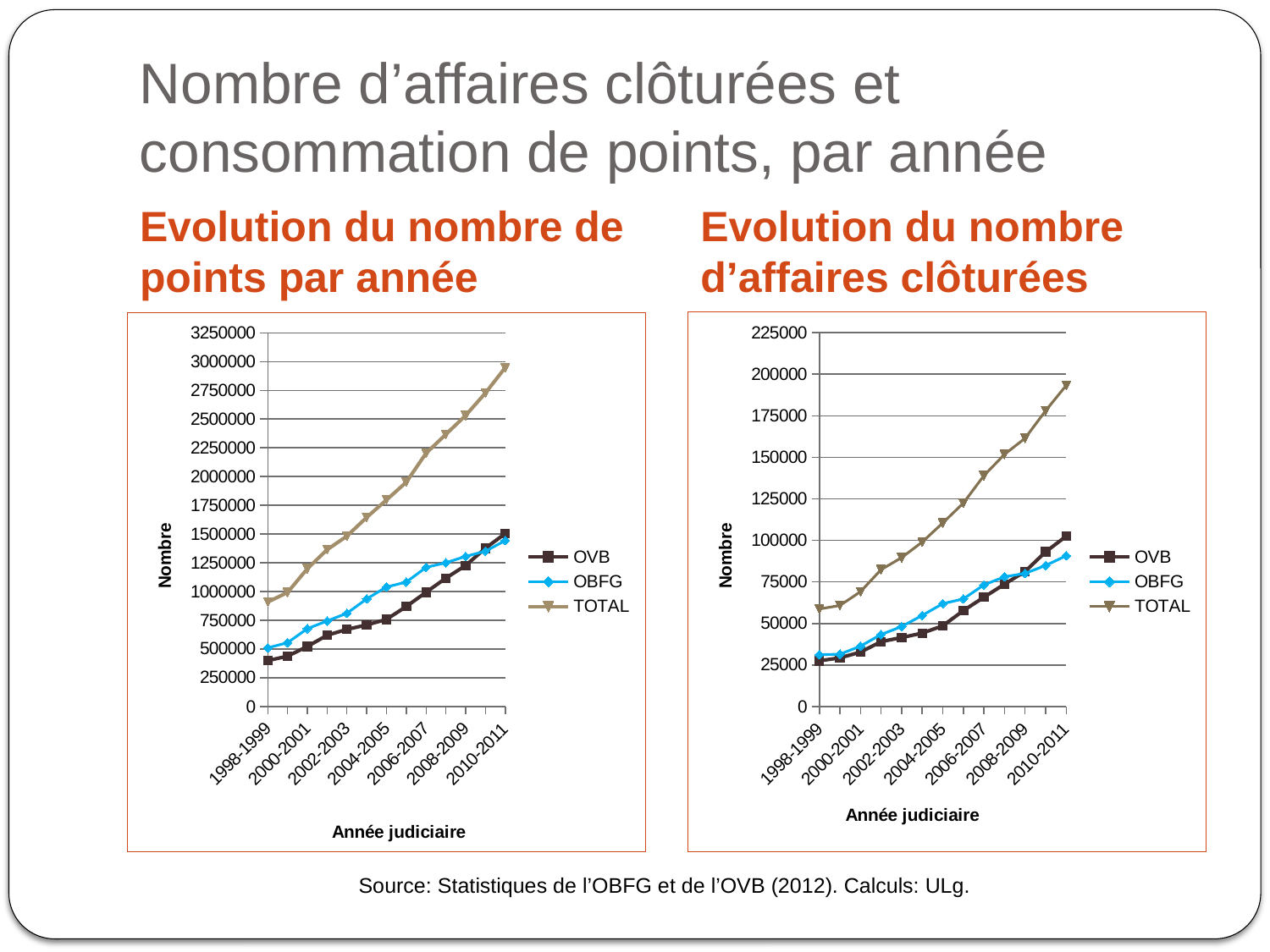

# Nombre d’affaires clôturées et consommation de points, par année
Evolution du nombre de points par année
Evolution du nombre d’affaires clôturées

### Chart

| Category |  |  |  |
|---|---|---|---|
| 1998-1999 | 398991.3 | 509959.6 | 908950.899999999 |
| 1999-2000 | 437544.14999999985 | 554421.9499999994 | 991966.1 |
| 2000-2001 | 521559.68 | 677203.9500000004 | 1198763.6300000008 |
| 2001-2002 | 620002.59 | 743965.7 | 1363968.29 |
| 2002-2003 | 671009.48 | 810500.7 | 1481510.180000001 |
| 2003-2004 | 709493.3200000004 | 935747.7 | 1645241.02 |
| 2004-2005 | 757646.74 | 1038971.4500000004 | 1796618.190000001 |
| 2005-2006 | 869634.0 | 1081600.3 | 1951234.3 |
| 2006-2007 | 993668.8300000004 | 1210035.29 | 2203704.12 |
| 2007-2008 | 1116557.0 | 1250090.82 | 2366647.8200000003 |
| 2008-2009 | 1226639.21 | 1305364.73 | 2532003.94 |
| 2009-2010 | 1376360.95 | 1350447.83 | 2726808.780000001 |
| 2010-2011 | 1504278.5 | 1443147.87 | 2947426.3699999987 |

### Chart

| Category |  |  |  |
|---|---|---|---|
| 1998-1999 | 27518.0 | 31192.0 | 58710.0 |
| 1999-2000 | 29313.0 | 31493.0 | 60806.0 |
| 2000-2001 | 32772.0 | 36338.0 | 69110.0 |
| 2001-2002 | 39038.0 | 43351.0 | 82389.0 |
| 2002-2003 | 41542.0 | 48119.0 | 89661.0 |
| 2003-2004 | 44167.0 | 54841.0 | 99008.0 |
| 2004-2005 | 48604.0 | 61913.0 | 110517.0 |
| 2005-2006 | 57710.0 | 64747.0 | 122457.0 |
| 2006-2007 | 65768.0 | 73202.0 | 138970.0 |
| 2007-2008 | 73658.0 | 78112.0 | 151770.0 |
| 2008-2009 | 81297.0 | 80155.0 | 161452.0 |
| 2009-2010 | 93142.0 | 84914.0 | 178056.0 |
| 2010-2011 | 102556.0 | 90751.0 | 193307.0 |
Source: Statistiques de l’OBFG et de l’OVB (2012). Calculs: ULg.